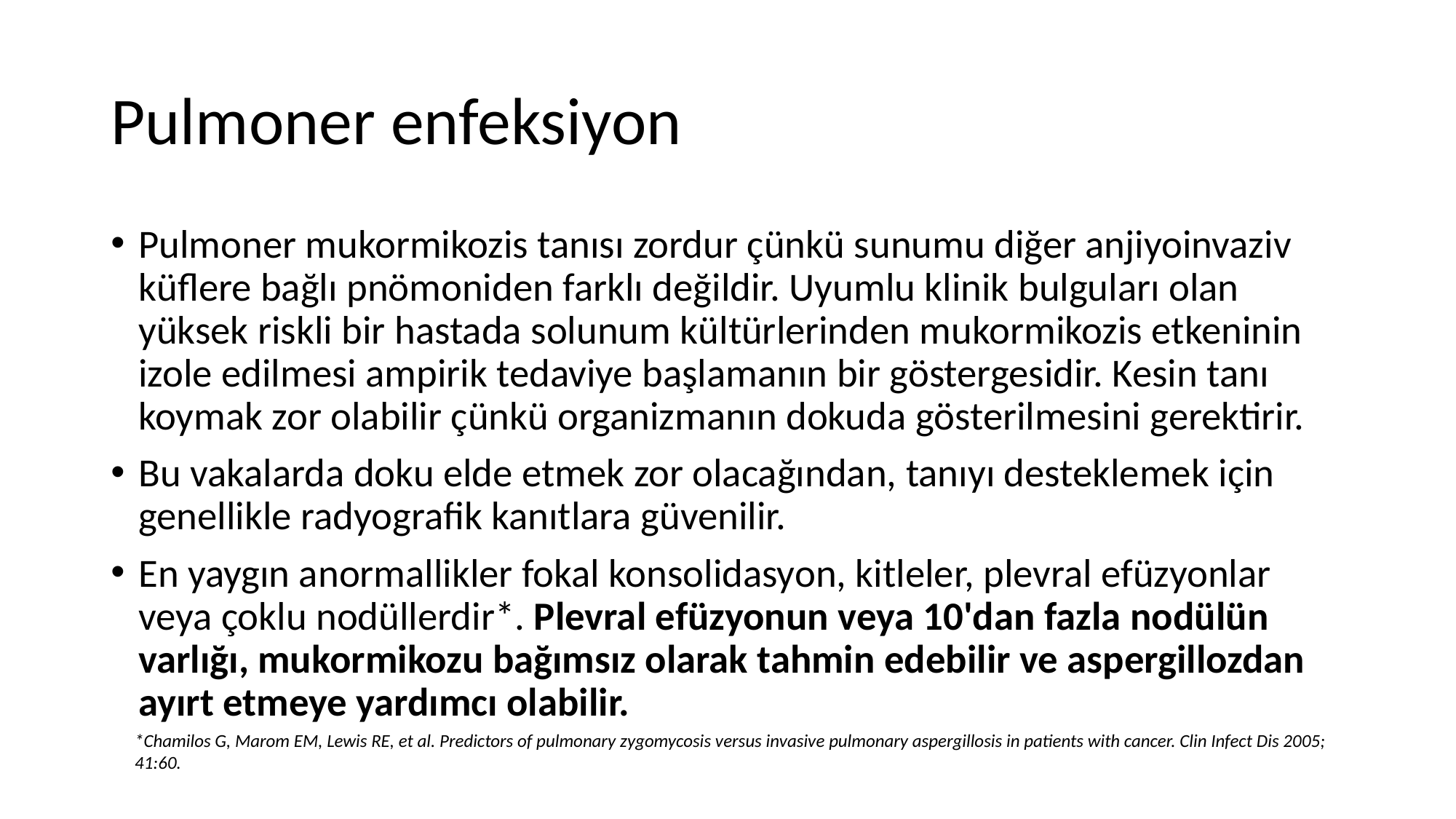

# Pulmoner enfeksiyon
Pulmoner mukormikozis tanısı zordur çünkü sunumu diğer anjiyoinvaziv küflere bağlı pnömoniden farklı değildir. Uyumlu klinik bulguları olan yüksek riskli bir hastada solunum kültürlerinden mukormikozis etkeninin izole edilmesi ampirik tedaviye başlamanın bir göstergesidir. Kesin tanı koymak zor olabilir çünkü organizmanın dokuda gösterilmesini gerektirir.
Bu vakalarda doku elde etmek zor olacağından, tanıyı desteklemek için genellikle radyografik kanıtlara güvenilir.
En yaygın anormallikler fokal konsolidasyon, kitleler, plevral efüzyonlar veya çoklu nodüllerdir*. Plevral efüzyonun veya 10'dan fazla nodülün varlığı, mukormikozu bağımsız olarak tahmin edebilir ve aspergillozdan ayırt etmeye yardımcı olabilir.

*Chamilos G, Marom EM, Lewis RE, et al. Predictors of pulmonary zygomycosis versus invasive pulmonary aspergillosis in patients with cancer. Clin Infect Dis 2005; 41:60.